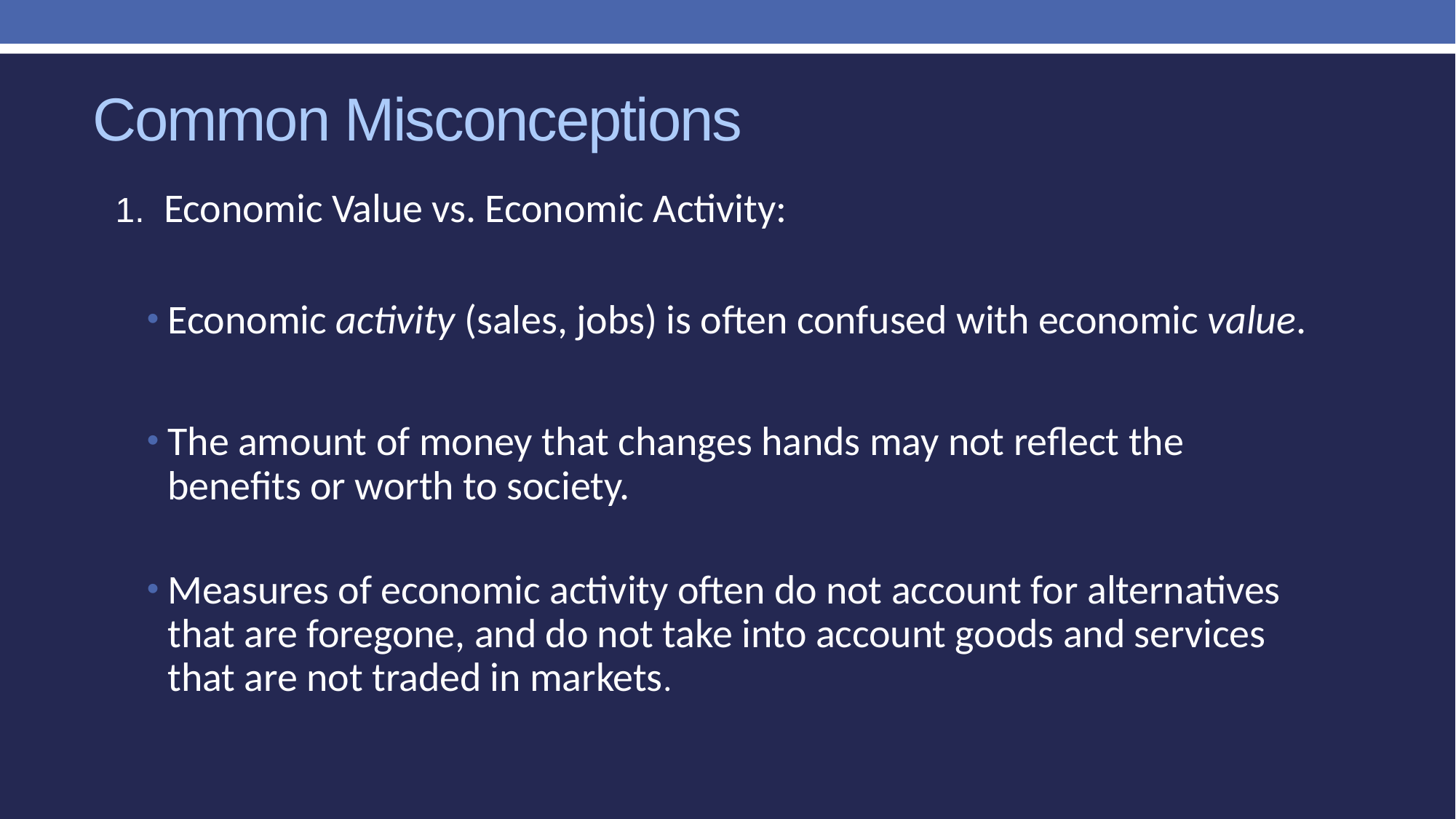

# Common Misconceptions
1.  Economic Value vs. Economic Activity:

Economic activity (sales, jobs) is often confused with economic value.

The amount of money that changes hands may not reflect the benefits or worth to society.

Measures of economic activity often do not account for alternatives that are foregone, and do not take into account goods and services that are not traded in markets.